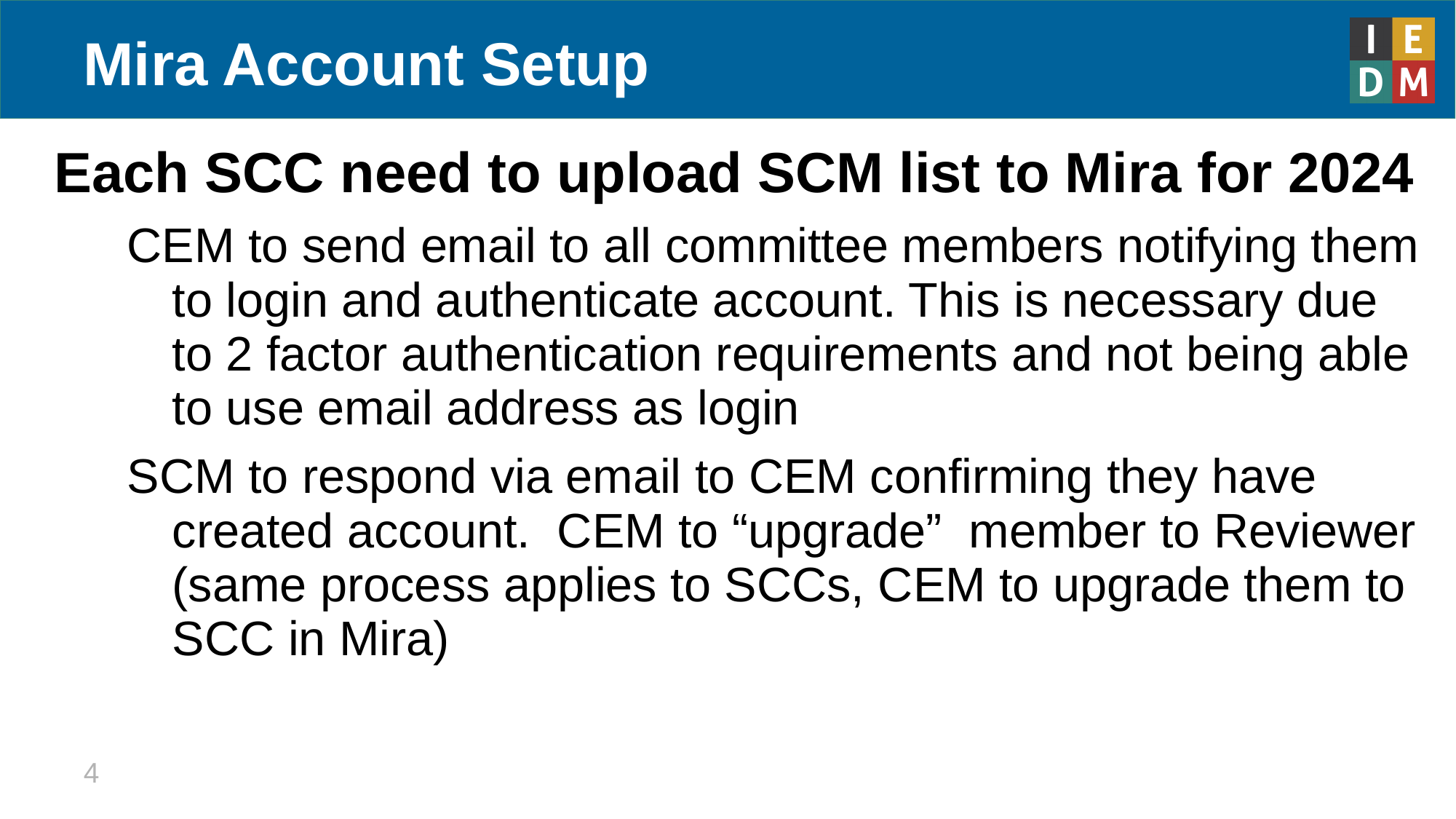

4
# Mira Account Setup
Each SCC need to upload SCM list to Mira for 2024
CEM to send email to all committee members notifying them to login and authenticate account. This is necessary due to 2 factor authentication requirements and not being able to use email address as login
SCM to respond via email to CEM confirming they have created account.  CEM to “upgrade”  member to Reviewer (same process applies to SCCs, CEM to upgrade them to SCC in Mira)